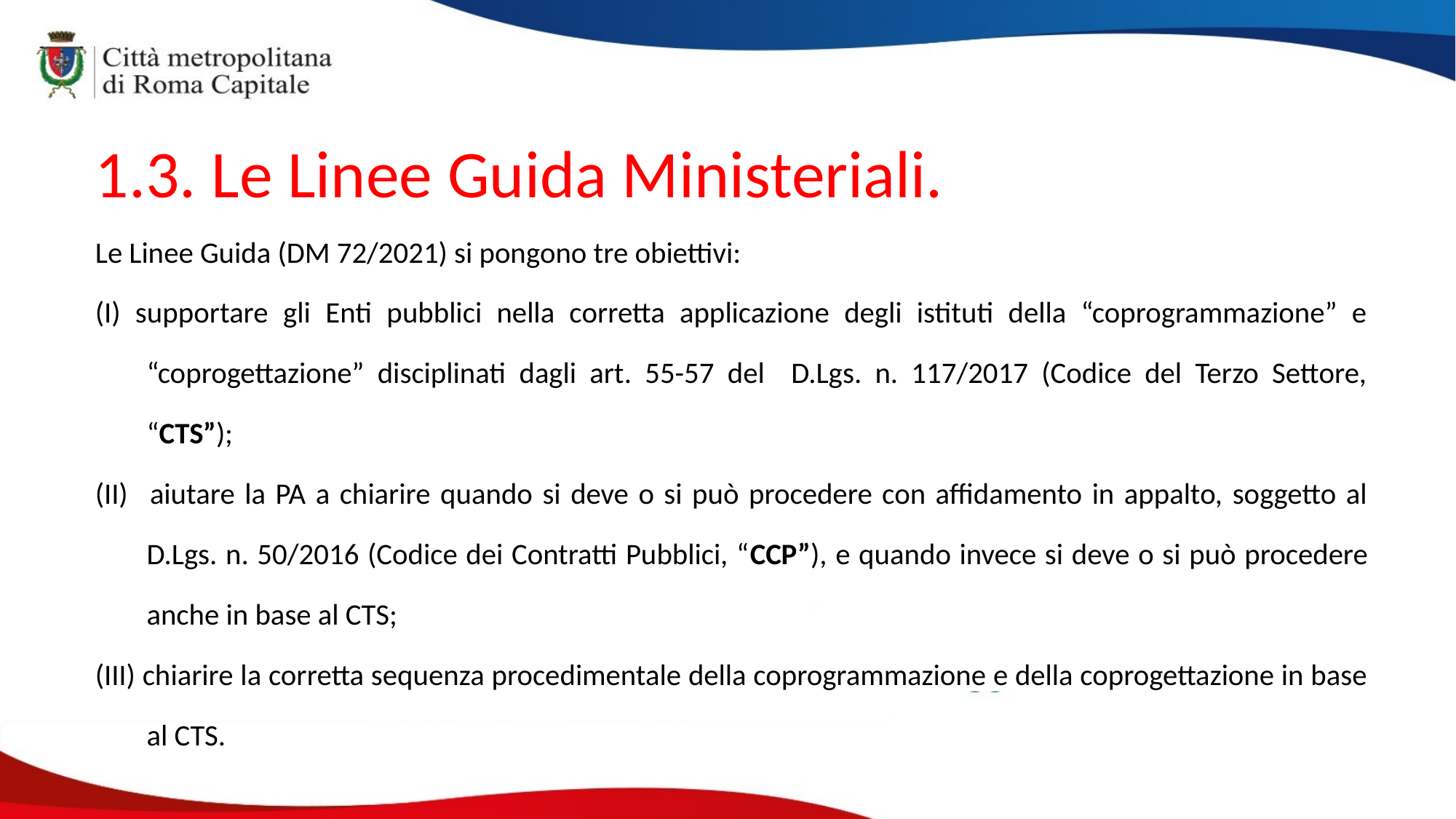

# 1.3. Le Linee Guida Ministeriali.
Le Linee Guida (DM 72/2021) si pongono tre obiettivi:
(I) supportare gli Enti pubblici nella corretta applicazione degli istituti della “coprogrammazione” e “coprogettazione” disciplinati dagli art. 55-57 del  D.Lgs. n. 117/2017 (Codice del Terzo Settore, “CTS”);
(II) 	aiutare la PA a chiarire quando si deve o si può procedere con affidamento in appalto, soggetto al D.Lgs. n. 50/2016 (Codice dei Contratti Pubblici, “CCP”), e quando invece si deve o si può procedere anche in base al CTS;
(III) chiarire la corretta sequenza procedimentale della coprogrammazione e della coprogettazione in base al CTS.